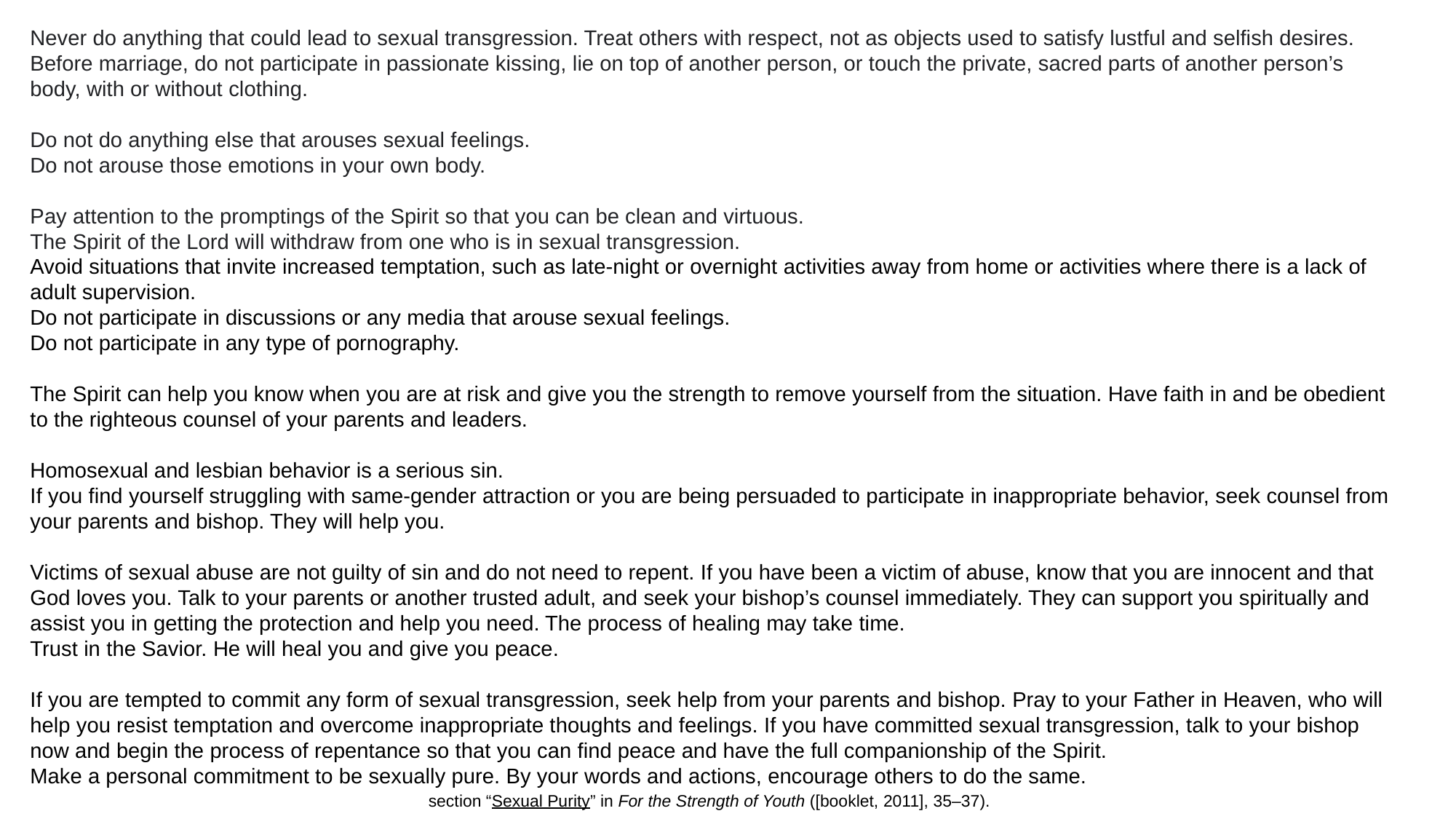

Never do anything that could lead to sexual transgression. Treat others with respect, not as objects used to satisfy lustful and selfish desires.
Before marriage, do not participate in passionate kissing, lie on top of another person, or touch the private, sacred parts of another person’s body, with or without clothing.

Do not do anything else that arouses sexual feelings.
Do not arouse those emotions in your own body.

Pay attention to the promptings of the Spirit so that you can be clean and virtuous.
The Spirit of the Lord will withdraw from one who is in sexual transgression.
Avoid situations that invite increased temptation, such as late-night or overnight activities away from home or activities where there is a lack of adult supervision.
Do not participate in discussions or any media that arouse sexual feelings.
Do not participate in any type of pornography.

The Spirit can help you know when you are at risk and give you the strength to remove yourself from the situation. Have faith in and be obedient to the righteous counsel of your parents and leaders.

Homosexual and lesbian behavior is a serious sin.
If you find yourself struggling with same-gender attraction or you are being persuaded to participate in inappropriate behavior, seek counsel from your parents and bishop. They will help you.

Victims of sexual abuse are not guilty of sin and do not need to repent. If you have been a victim of abuse, know that you are innocent and that God loves you. Talk to your parents or another trusted adult, and seek your bishop’s counsel immediately. They can support you spiritually and assist you in getting the protection and help you need. The process of healing may take time.
Trust in the Savior. He will heal you and give you peace.

If you are tempted to commit any form of sexual transgression, seek help from your parents and bishop. Pray to your Father in Heaven, who will help you resist temptation and overcome inappropriate thoughts and feelings. If you have committed sexual transgression, talk to your bishop now and begin the process of repentance so that you can find peace and have the full companionship of the Spirit.
Make a personal commitment to be sexually pure. By your words and actions, encourage others to do the same.

section “Sexual Purity” in For the Strength of Youth ([booklet, 2011], 35–37).